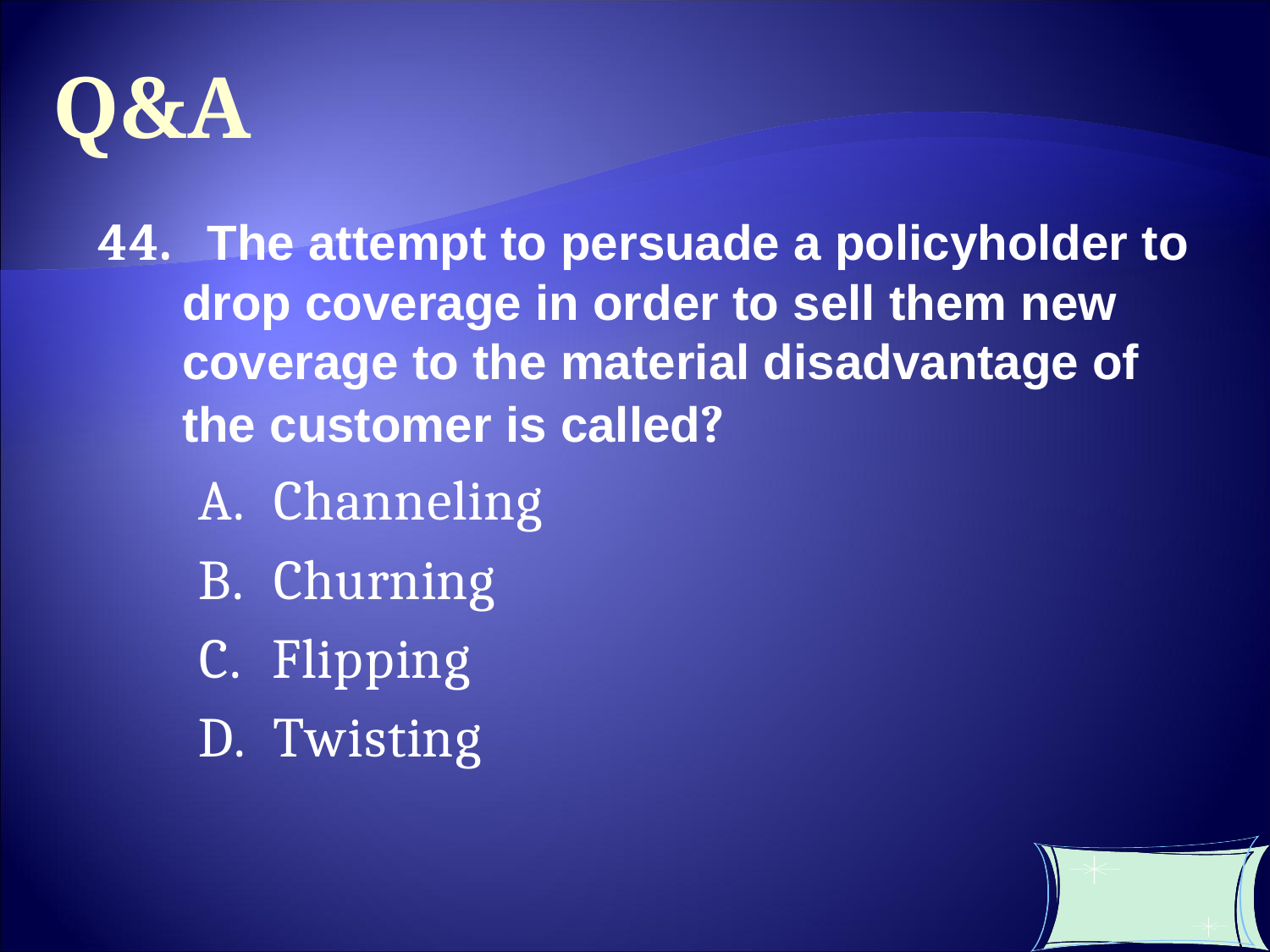

Q&A
44.   The attempt to persuade a policyholder to drop coverage in order to sell them new coverage to the material disadvantage of the customer is called?
Channeling
Churning
Flipping
Twisting